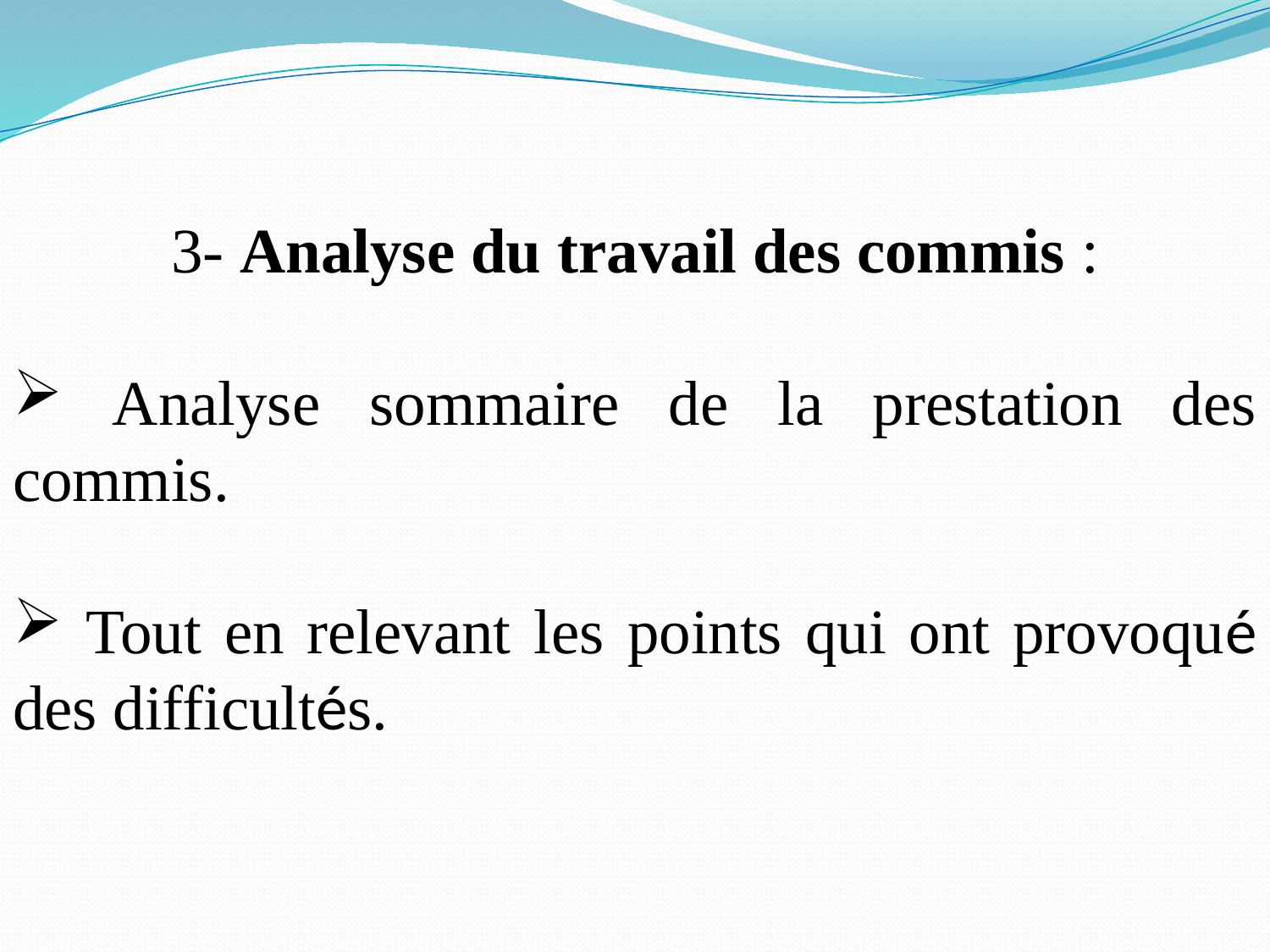

3- Analyse du travail des commis :

 Analyse sommaire de la prestation des commis.

 Tout en relevant les points qui ont provoqué des difficultés.